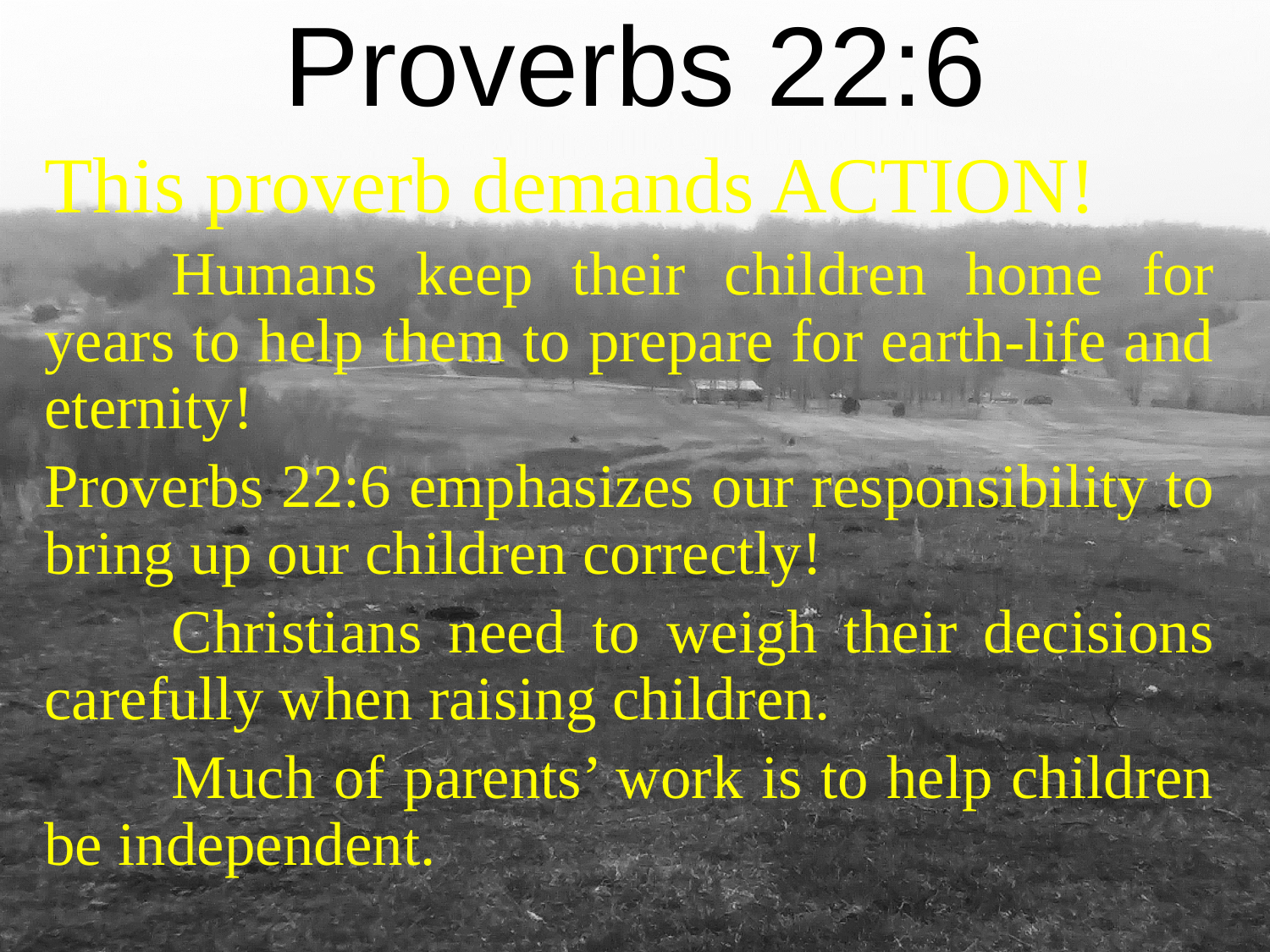

# Proverbs 22:6
This proverb demands ACTION!
	Humans keep their children home for years to help them to prepare for earth-life and eternity!
Proverbs 22:6 emphasizes our responsibility to bring up our children correctly!
	Christians need to weigh their decisions carefully when raising children.
	Much of parents’ work is to help children be independent.